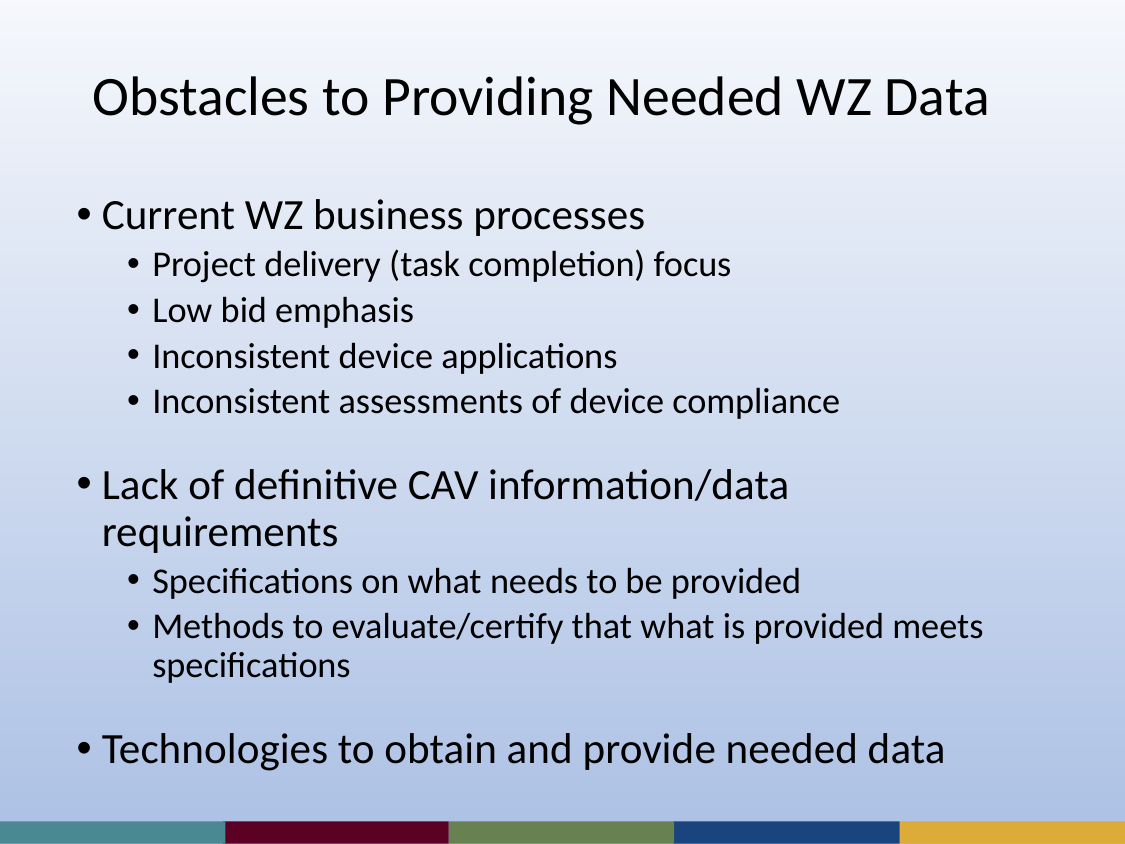

# Obstacles to Providing Needed WZ Data
Current WZ business processes
Project delivery (task completion) focus
Low bid emphasis
Inconsistent device applications
Inconsistent assessments of device compliance

Lack of definitive CAV information/data requirements
Specifications on what needs to be provided
Methods to evaluate/certify that what is provided meets specifications

Technologies to obtain and provide needed data